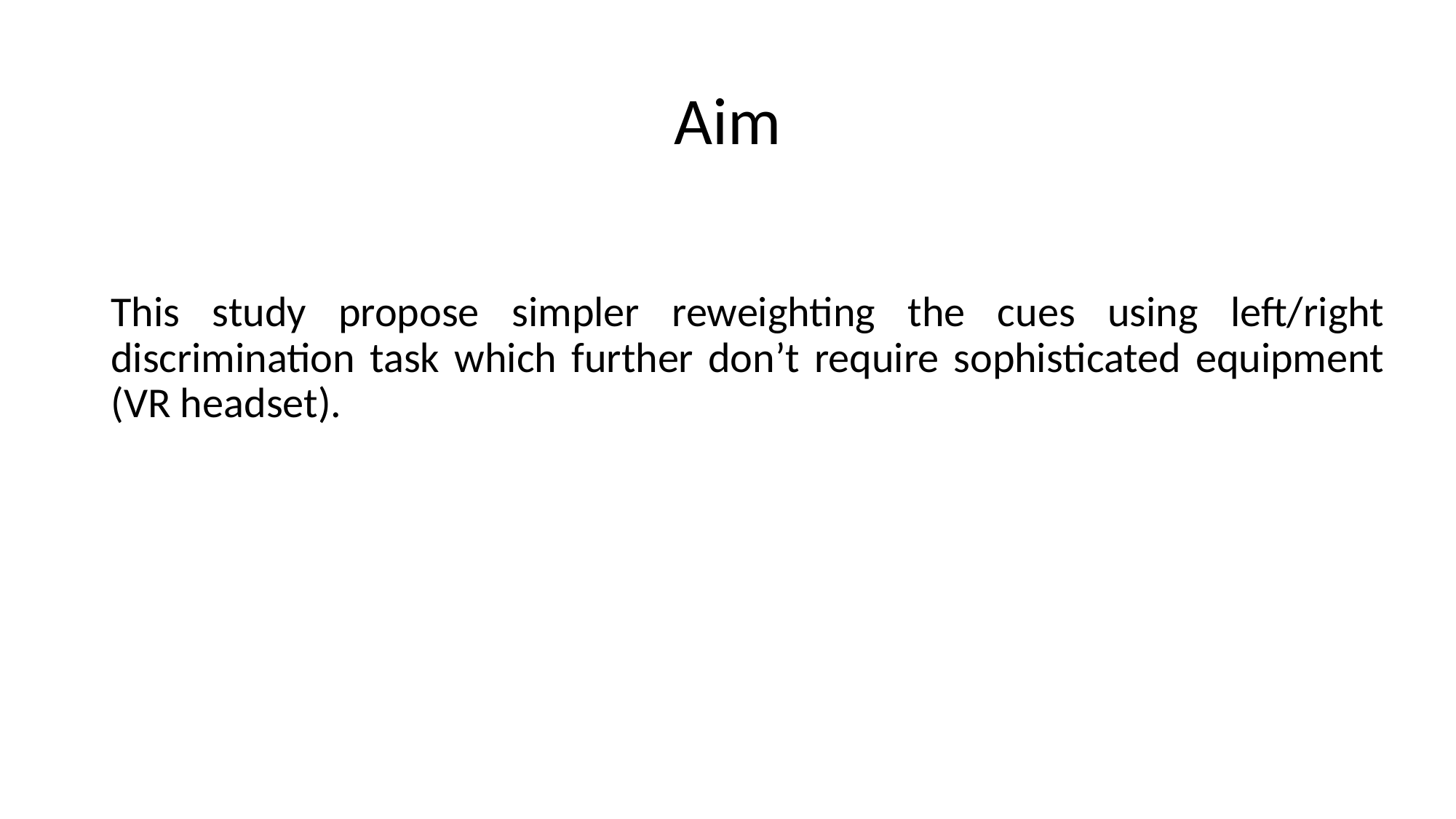

# Aim

This study propose simpler reweighting the cues using left/right discrimination task which further don’t require sophisticated equipment (VR headset).